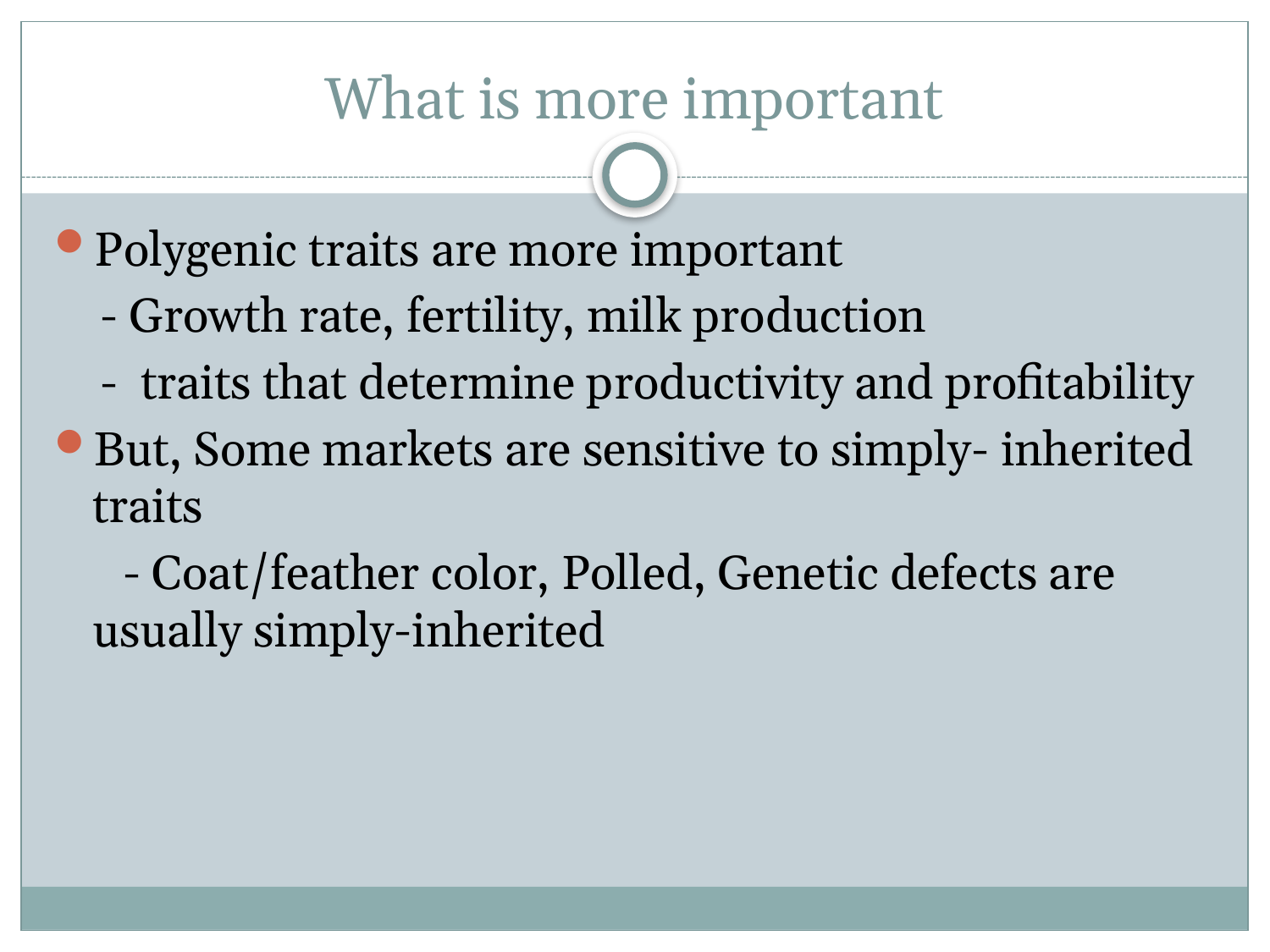

# What is more important
Polygenic traits are more important
    - Growth rate, fertility, milk production
    -  traits that determine productivity and profitability
But, Some markets are sensitive to simply- inherited traits
      - Coat/feather color, Polled, Genetic defects are usually simply-inherited